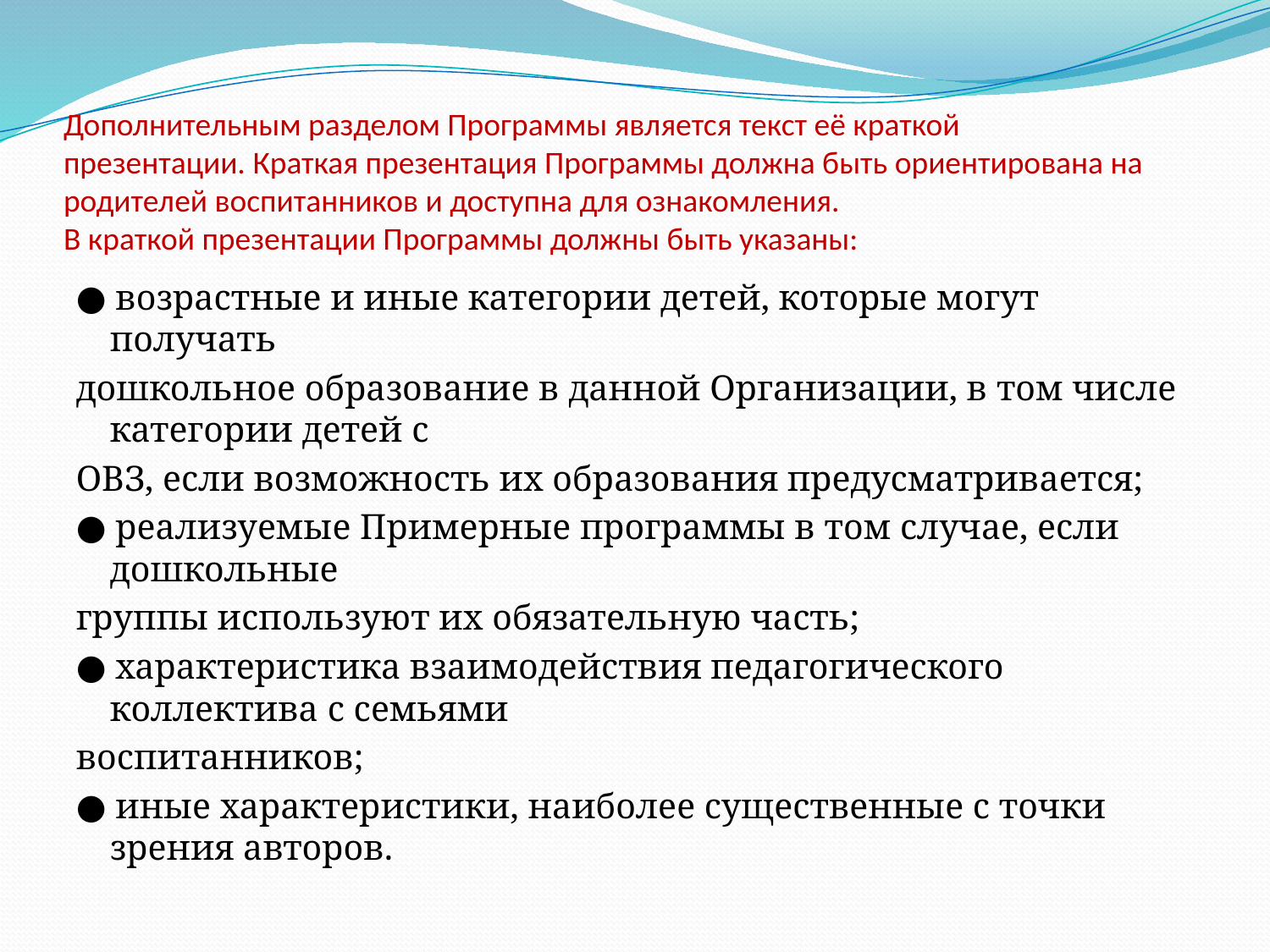

# Дополнительным разделом Программы является текст её краткой презентации. Краткая презентация Программы должна быть ориентирована на родителей воспитанников и доступна для ознакомления. В краткой презентации Программы должны быть указаны:
● возрастные и иные категории детей, которые могут получать
дошкольное образование в данной Организации, в том числе категории детей с
ОВЗ, если возможность их образования предусматривается;
● реализуемые Примерные программы в том случае, если дошкольные
группы используют их обязательную часть;
● характеристика взаимодействия педагогического коллектива с семьями
воспитанников;
● иные характеристики, наиболее существенные с точки зрения авторов.